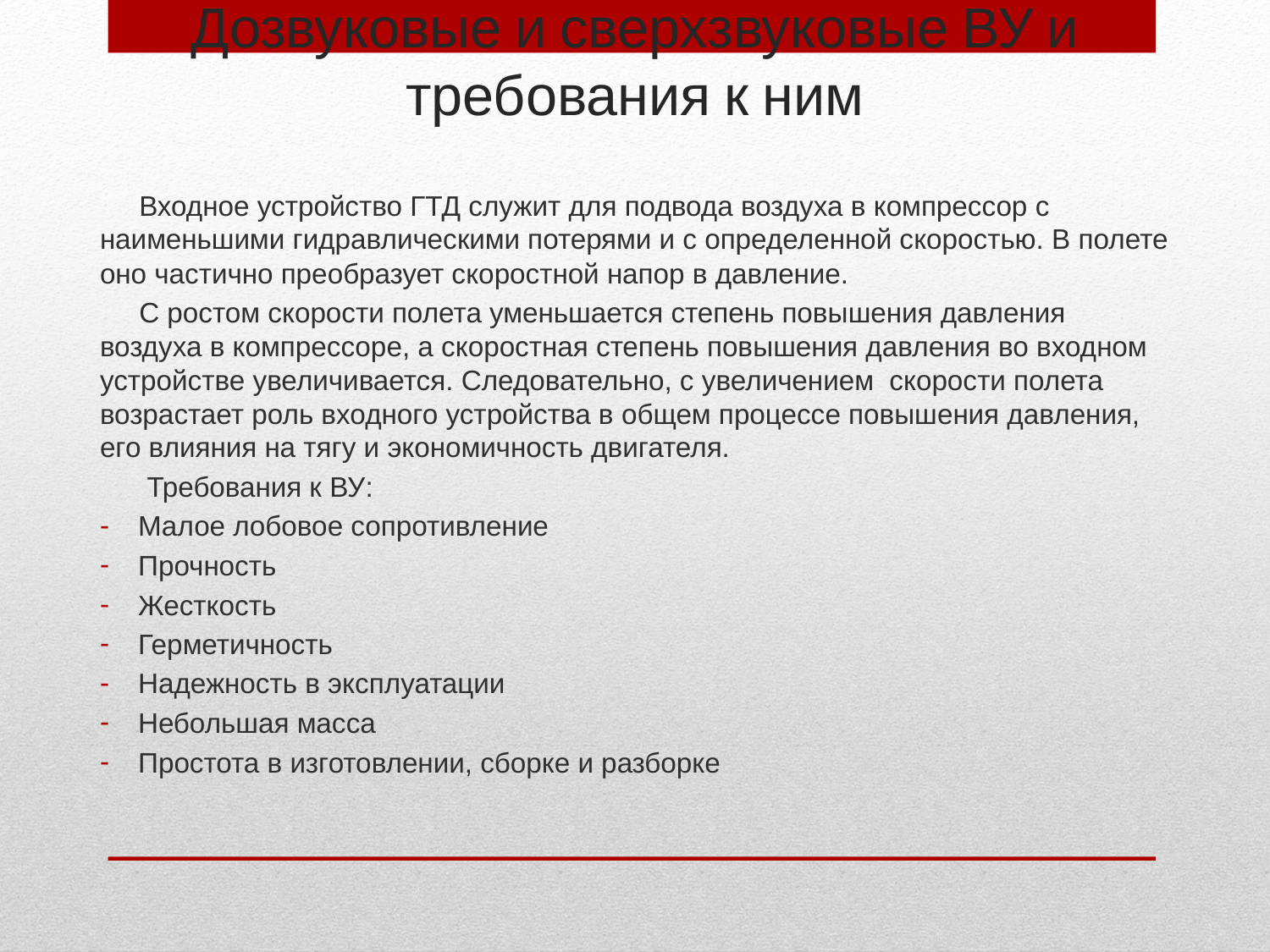

# Дозвуковые и сверхзвуковые ВУ и требования к ним
     Входное устройство ГТД служит для подвода воздуха в компрессор с наименьшими гидравлическими потерями и с определенной скоростью. В полете оно частично преобразует скоростной напор в давление.
     С ростом скорости полета уменьшается степень повышения давления воздуха в компрессоре, а скоростная степень повышения давления во входном устройстве увеличивается. Следовательно, с увеличением  скорости полета возрастает роль входного устройства в общем процессе повышения давления, его влияния на тягу и экономичность двигателя.
      Требования к ВУ:
Малое лобовое сопротивление
Прочность
Жесткость
Герметичность
Надежность в эксплуатации
Небольшая масса
Простота в изготовлении, сборке и разборке